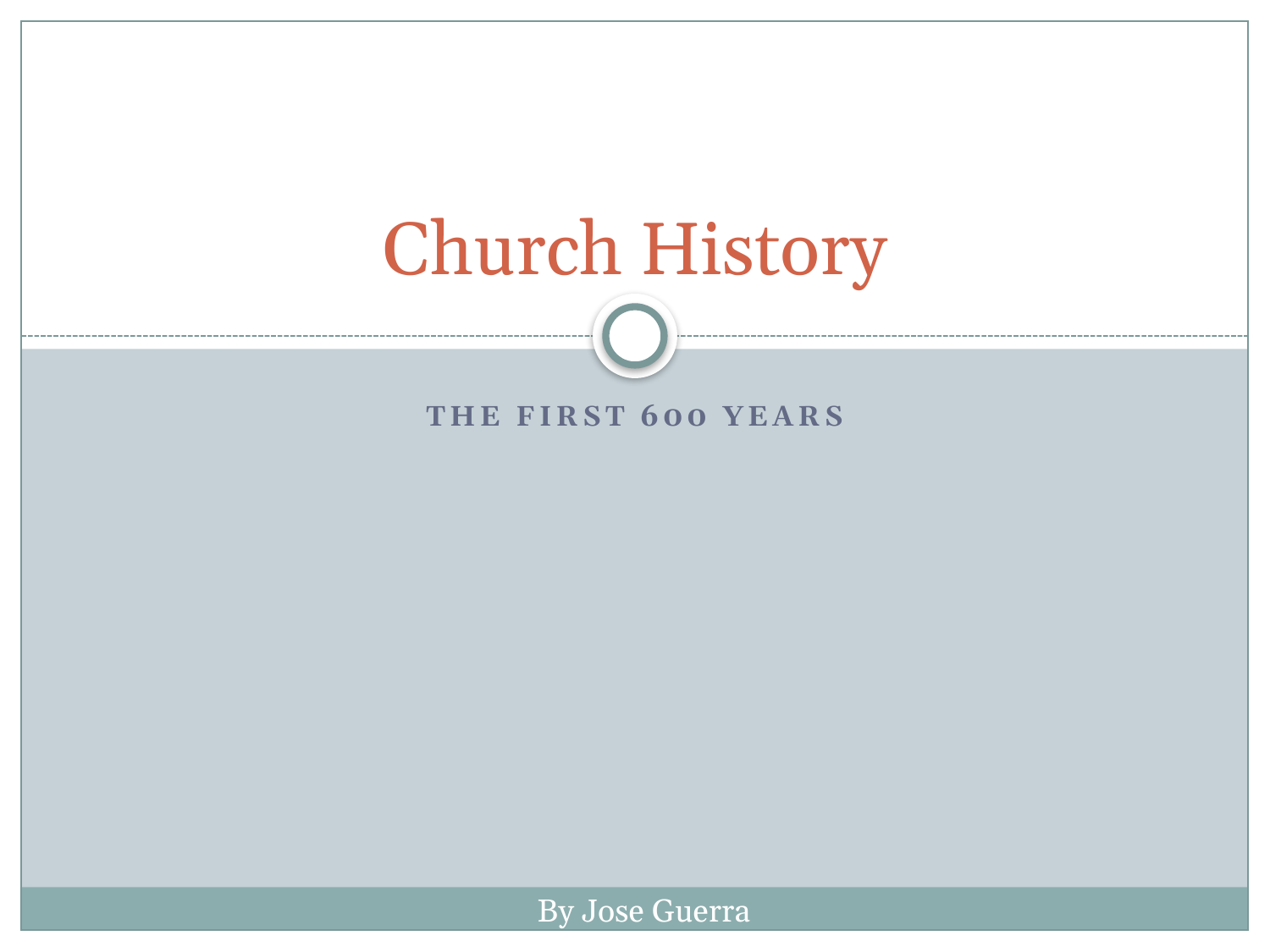

# Church History
The first 600 years
By Jose Guerra